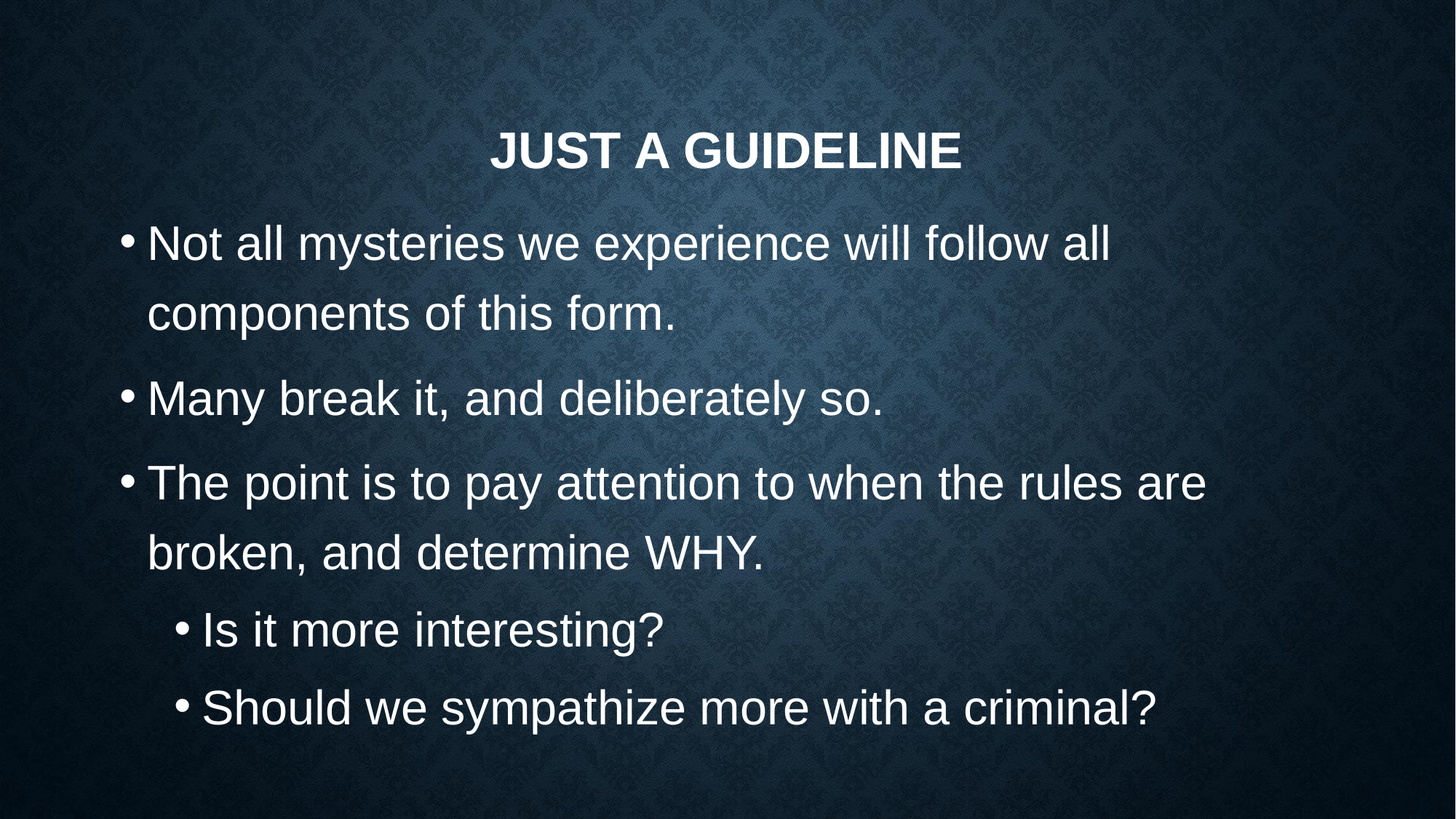

# Just a guideline
Not all mysteries we experience will follow all components of this form.
Many break it, and deliberately so.
The point is to pay attention to when the rules are broken, and determine WHY.
Is it more interesting?
Should we sympathize more with a criminal?